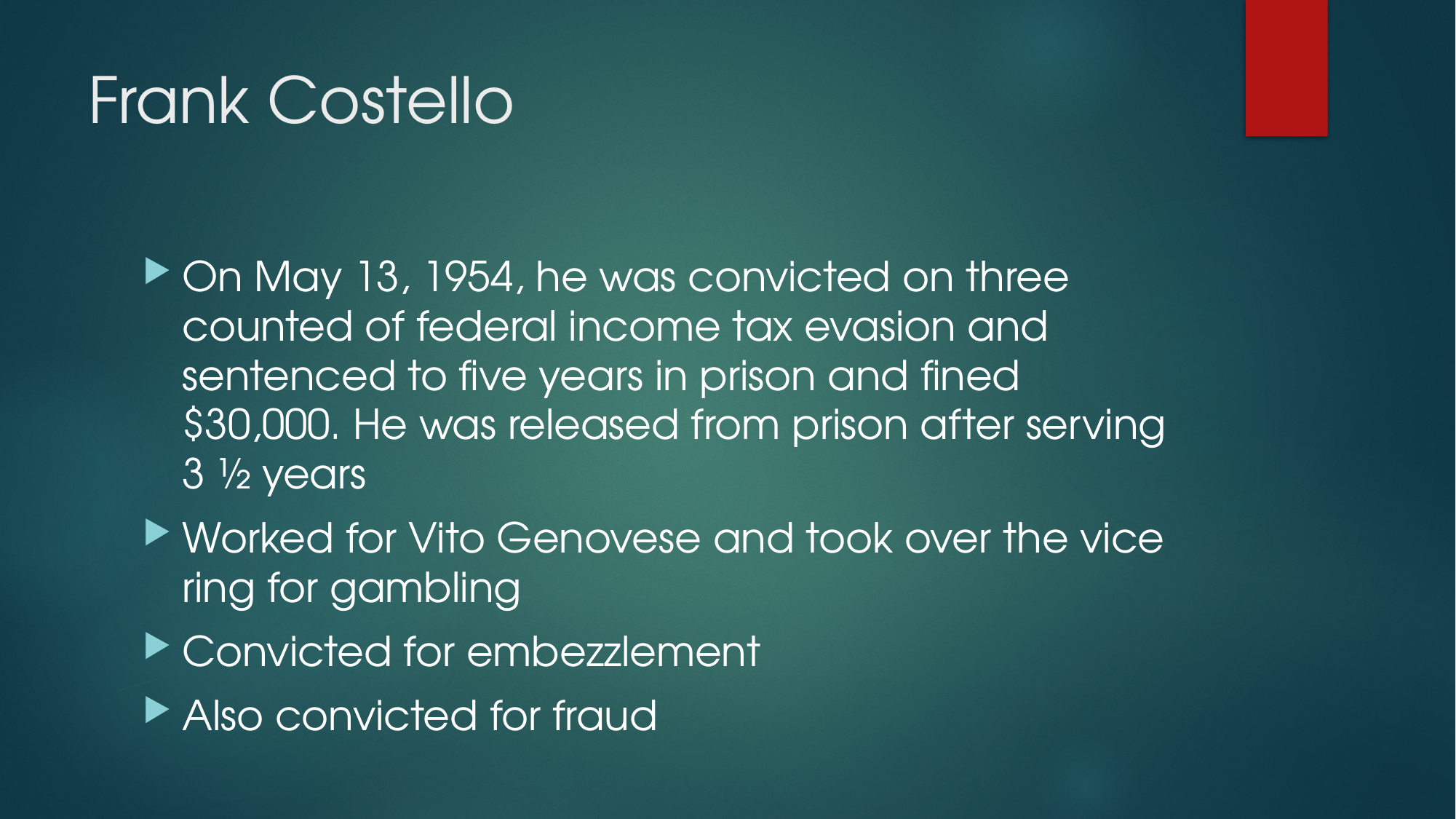

# Frank Costello
On May 13, 1954, he was convicted on three counted of federal income tax evasion and sentenced to five years in prison and fined $30,000. He was released from prison after serving 3 ½ years
Worked for Vito Genovese and took over the vice ring for gambling
Convicted for embezzlement
Also convicted for fraud